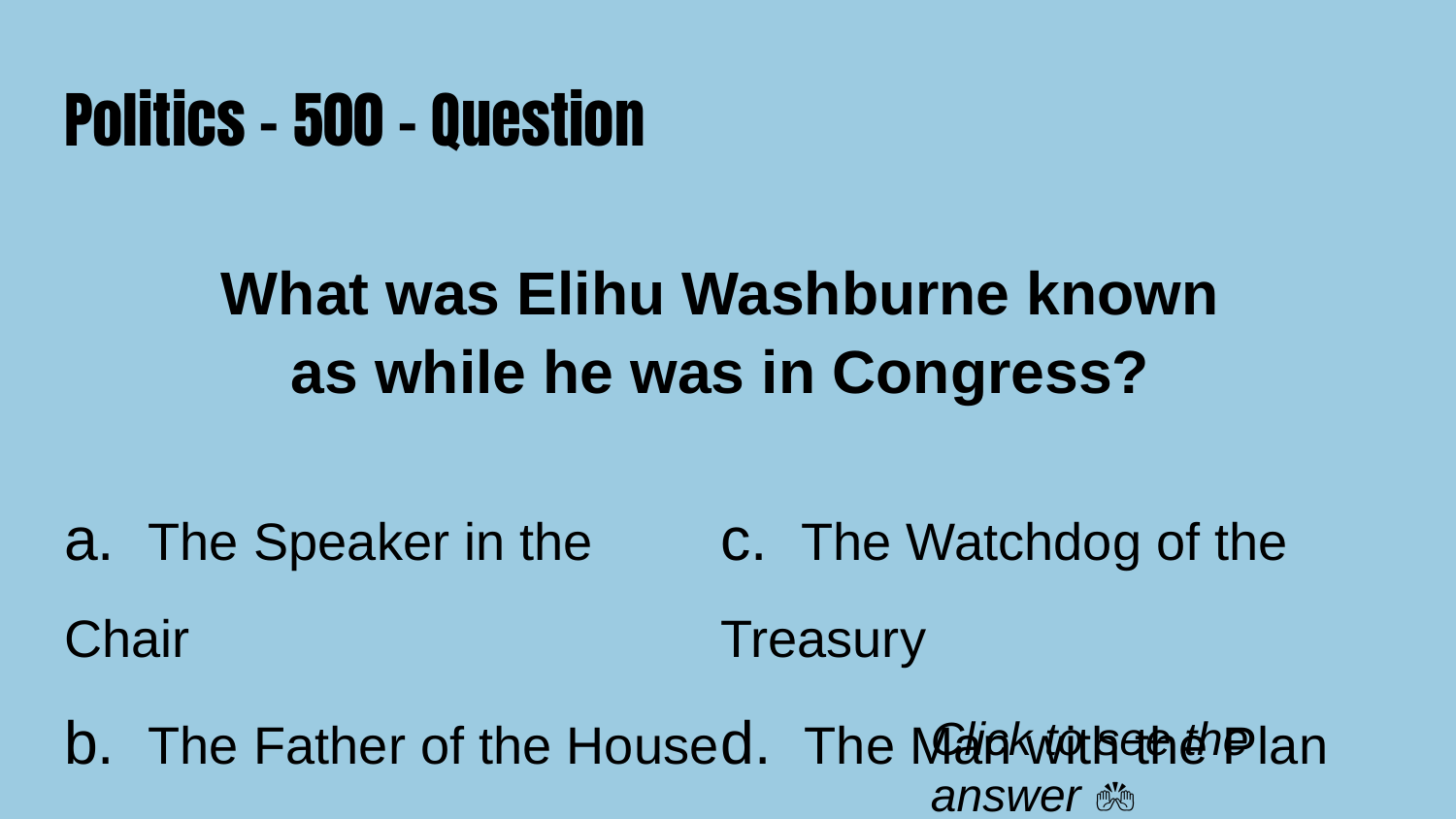

# Politics - 500 - Question
What was Elihu Washburne known as while he was in Congress?
a.  The Speaker in the Chair
b.  The Father of the House
c.  The Watchdog of the Treasury
d.  The Man with the Plan
Click to see the answer 🙌